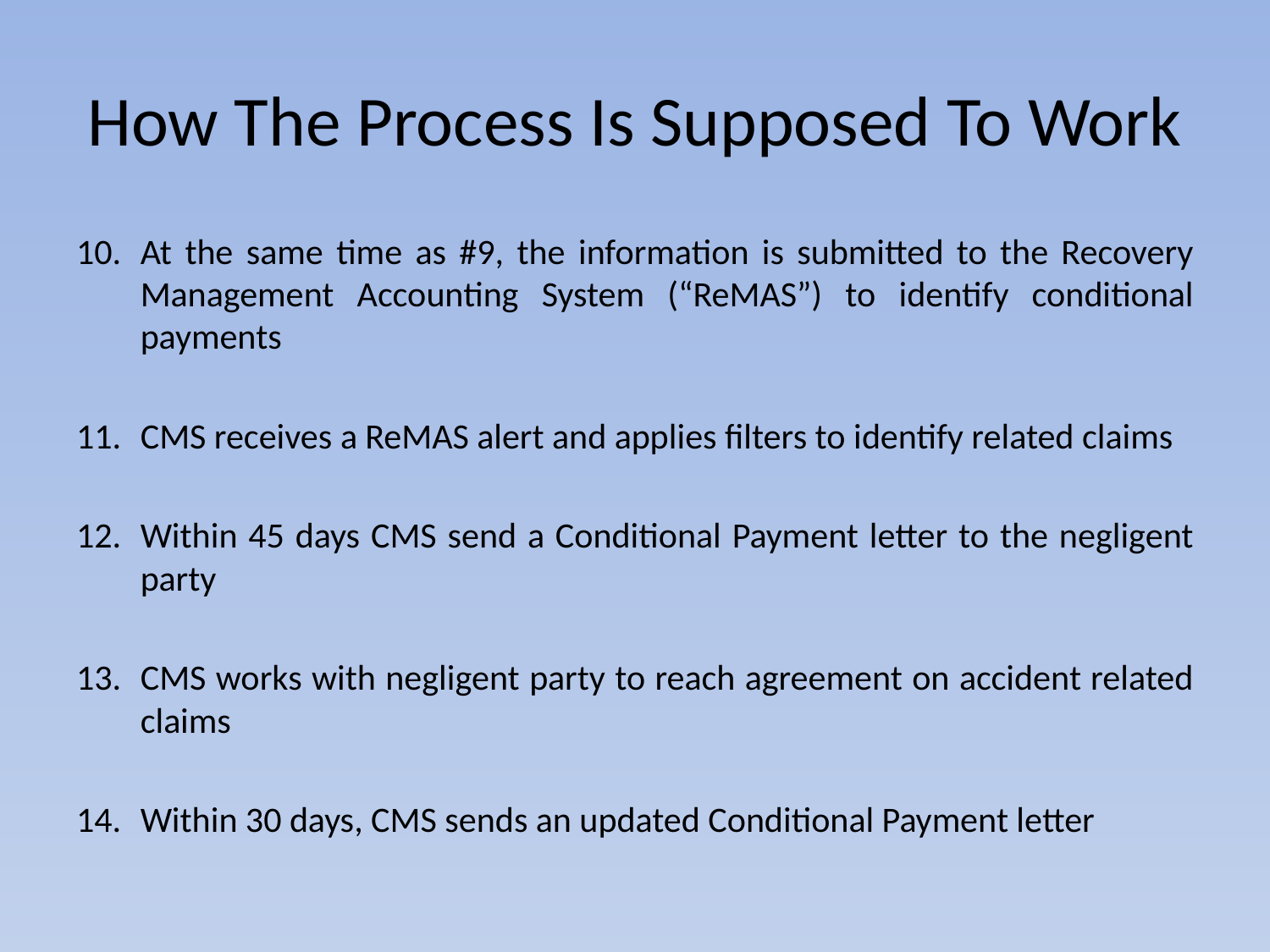

# How The Process Is Supposed To Work
At the same time as #9, the information is submitted to the Recovery Management Accounting System (“ReMAS”) to identify conditional payments

CMS receives a ReMAS alert and applies filters to identify related claims

Within 45 days CMS send a Conditional Payment letter to the negligent party

CMS works with negligent party to reach agreement on accident related claims

Within 30 days, CMS sends an updated Conditional Payment letter